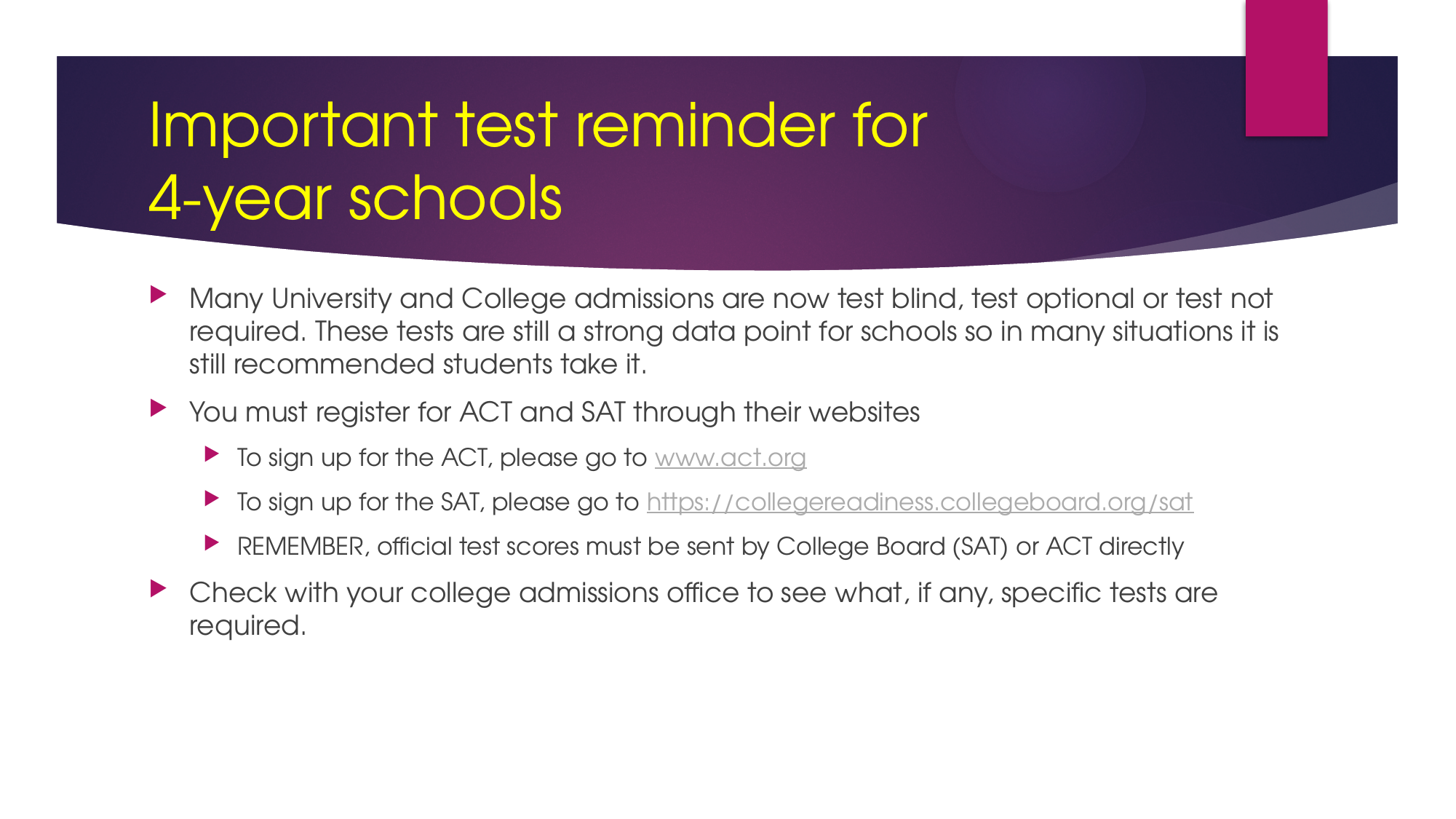

# Important test reminder for 4-year schools
Many University and College admissions are now test blind, test optional or test not required. These tests are still a strong data point for schools so in many situations it is still recommended students take it.
You must register for ACT and SAT through their websites
To sign up for the ACT, please go to www.act.org
To sign up for the SAT, please go to https://collegereadiness.collegeboard.org/sat
REMEMBER, official test scores must be sent by College Board (SAT) or ACT directly
Check with your college admissions office to see what, if any, specific tests are required.